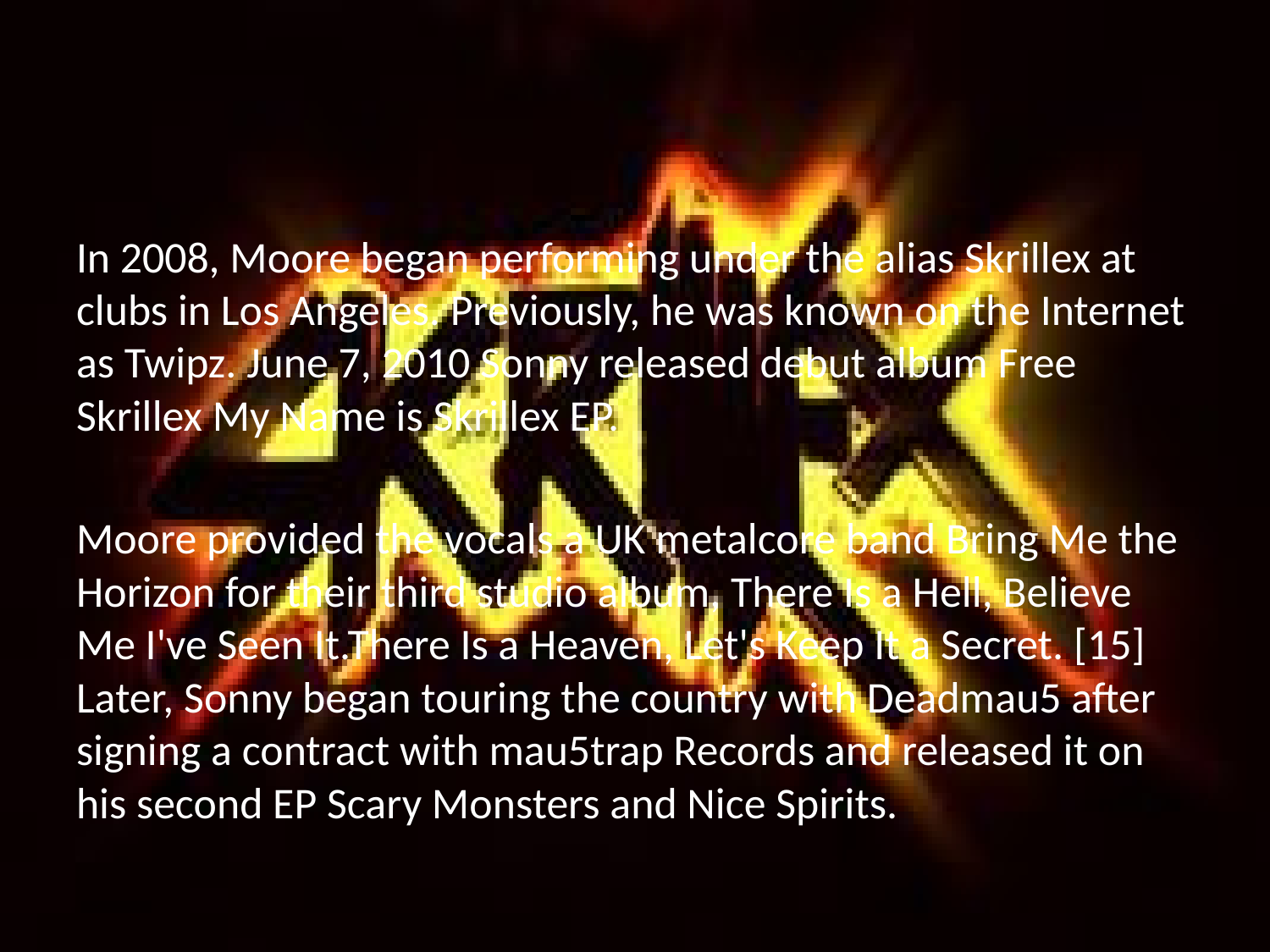

#
In 2008, Moore began performing under the alias Skrillex at clubs in Los Angeles. Previously, he was known on the Internet as Twipz. June 7, 2010 Sonny released debut album Free Skrillex My Name is Skrillex EP.

Moore provided the vocals a UK metalcore band Bring Me the Horizon for their third studio album, There Is a Hell, Believe Me I've Seen It.There Is a Heaven, Let's Keep It a Secret. [15] Later, Sonny began touring the country with Deadmau5 after signing a contract with mau5trap Records and released it on his second EP Scary Monsters and Nice Spirits.